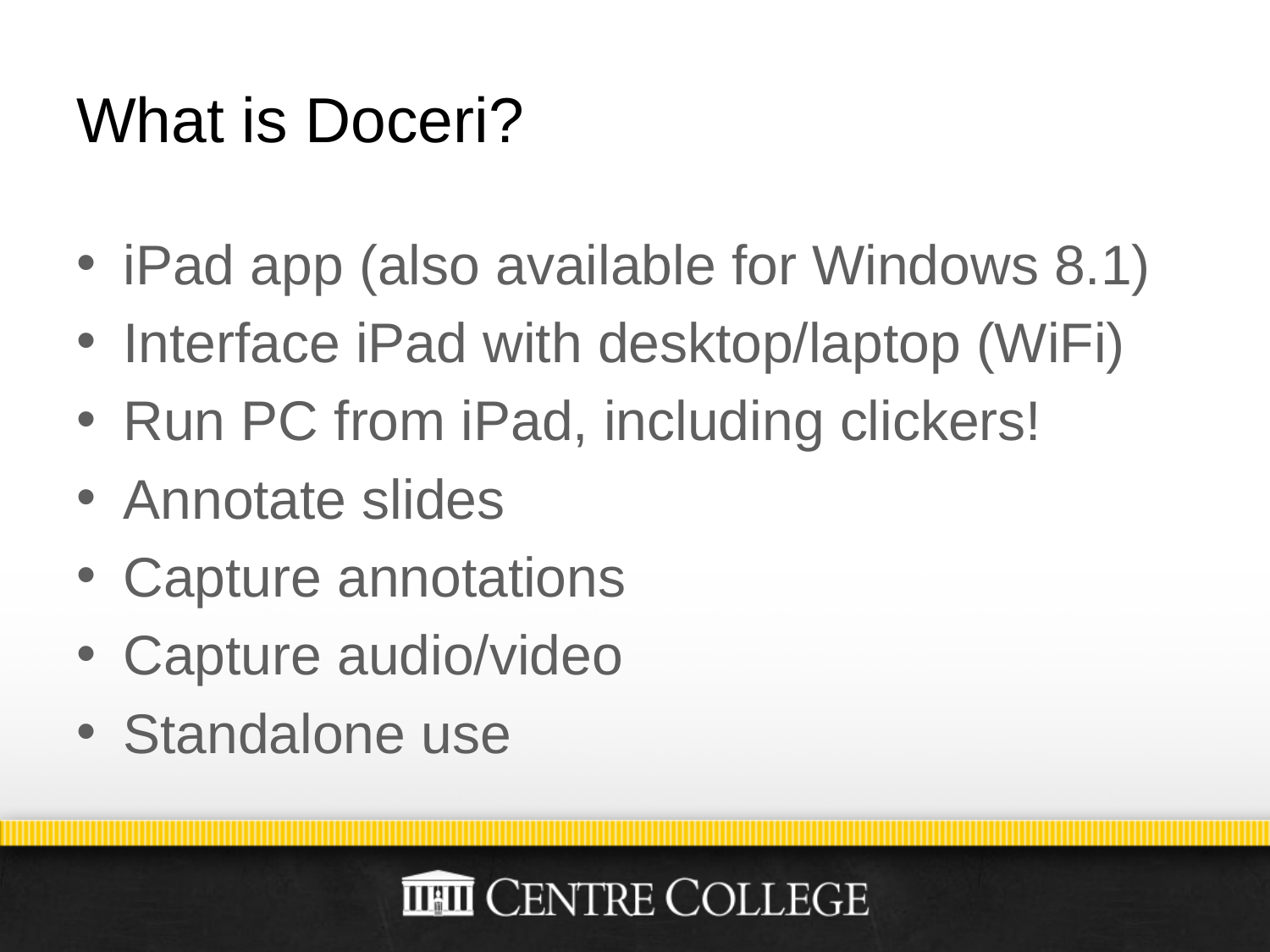

# What is Doceri?
iPad app (also available for Windows 8.1)
Interface iPad with desktop/laptop (WiFi)
Run PC from iPad, including clickers!
Annotate slides
Capture annotations
Capture audio/video
Standalone use